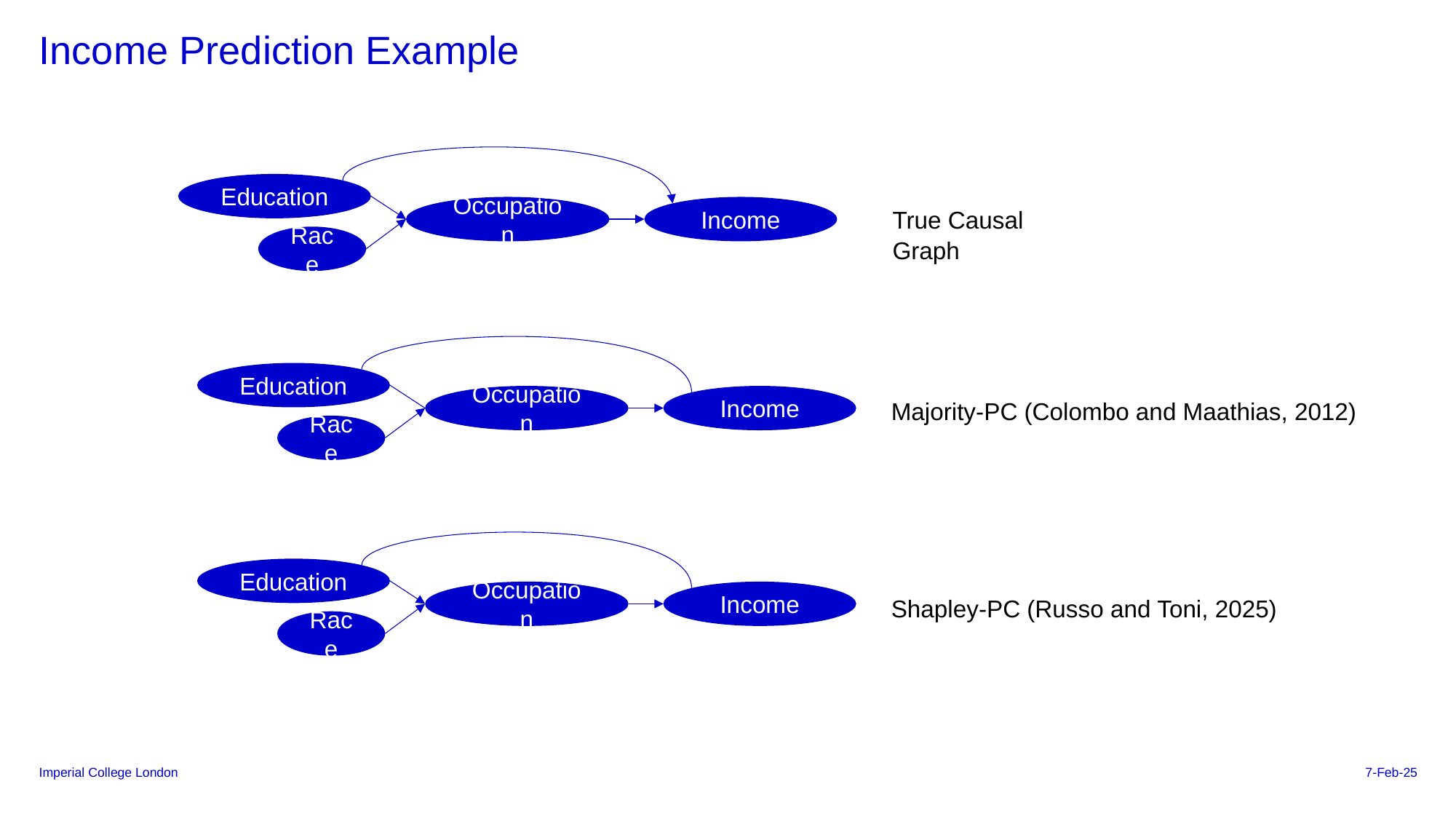

# Income Prediction Example

Education
Income
Occupation
Race
True Causal Graph
Education
Income
Occupation
Race
Majority-PC (Colombo and Maathias, 2012)
Education
Income
Occupation
Race
Shapley-PC (Russo and Toni, 2025)
7-Feb-25